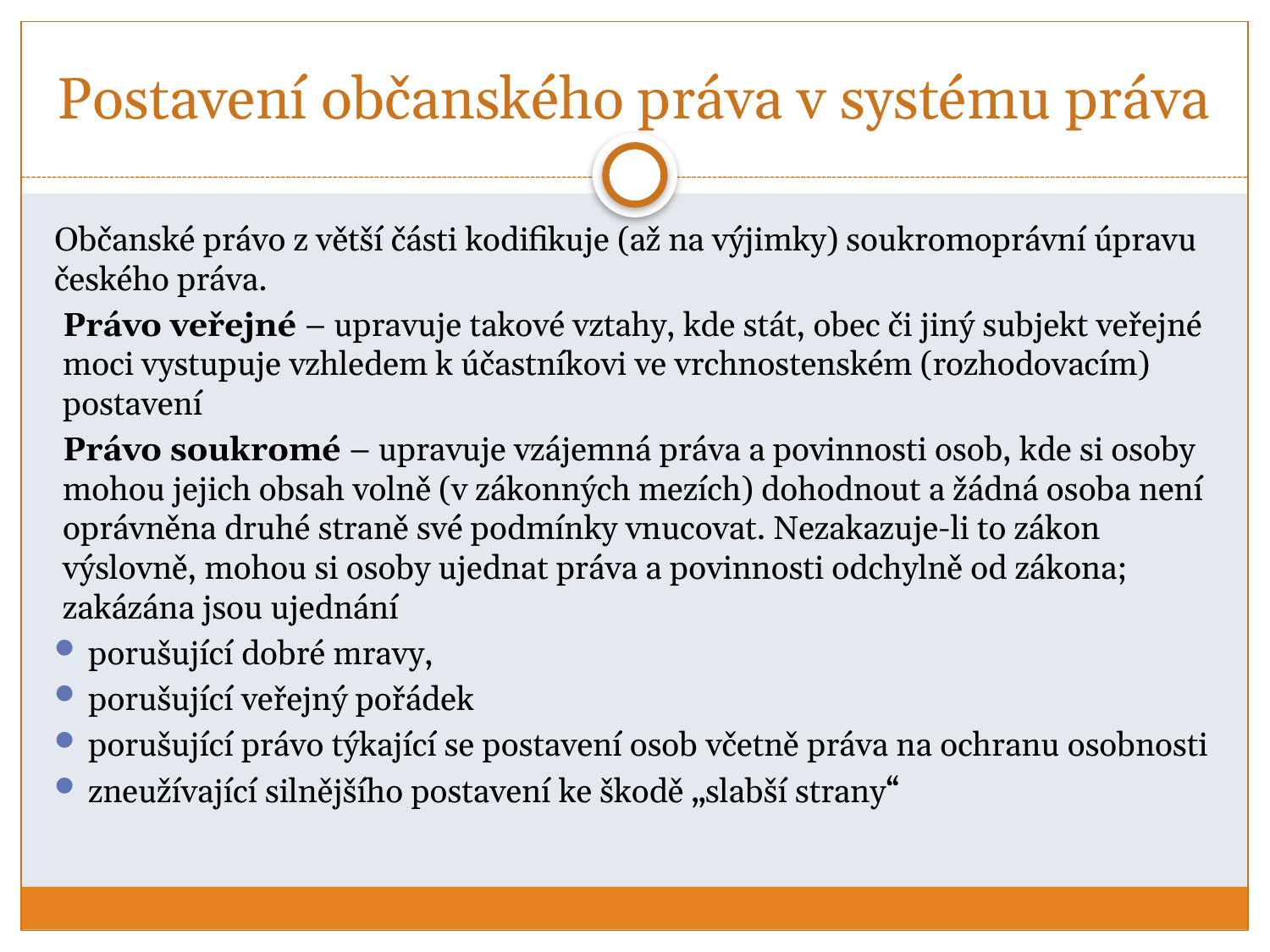

# Postavení občanského práva v systému práva
Občanské právo z větší části kodifikuje (až na výjimky) soukromoprávní úpravu českého práva.
Právo veřejné – upravuje takové vztahy, kde stát, obec či jiný subjekt veřejné moci vystupuje vzhledem k účastníkovi ve vrchnostenském (rozhodovacím) postavení
Právo soukromé – upravuje vzájemná práva a povinnosti osob, kde si osoby mohou jejich obsah volně (v zákonných mezích) dohodnout a žádná osoba není oprávněna druhé straně své podmínky vnucovat. Nezakazuje-li to zákon výslovně, mohou si osoby ujednat práva a povinnosti odchylně od zákona; zakázána jsou ujednání
porušující dobré mravy,
porušující veřejný pořádek
porušující právo týkající se postavení osob včetně práva na ochranu osobnosti
zneužívající silnějšího postavení ke škodě „slabší strany“